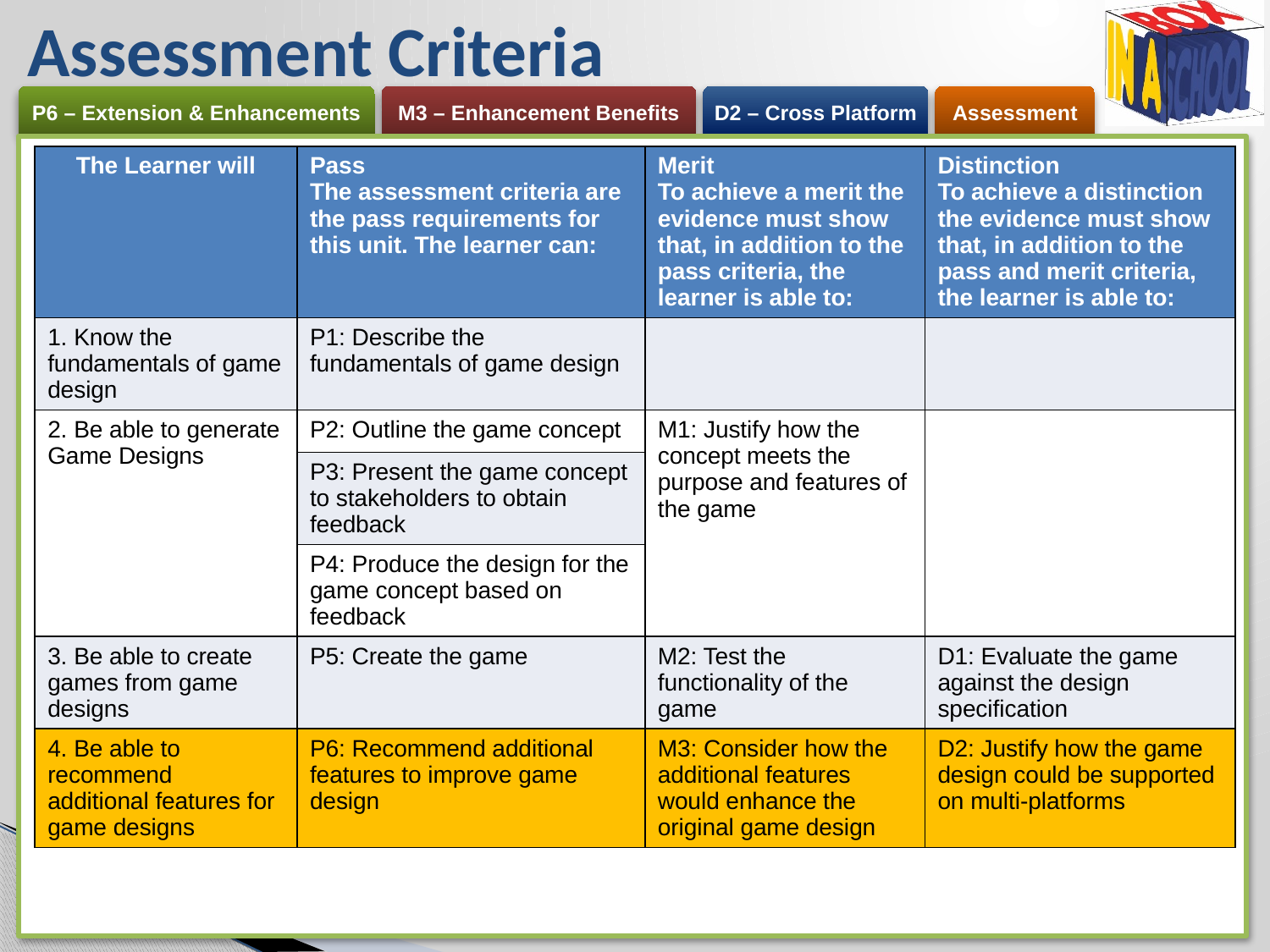

# Assessment Criteria
| The Learner will | Pass The assessment criteria are the pass requirements for this unit. The learner can: | Merit To achieve a merit the evidence must show that, in addition to the pass criteria, the learner is able to: | Distinction To achieve a distinction the evidence must show that, in addition to the pass and merit criteria, the learner is able to: |
| --- | --- | --- | --- |
| 1. Know the fundamentals of game design | P1: Describe the fundamentals of game design |  |  |
| 2. Be able to generate Game Designs | P2: Outline the game concept | M1: Justify how the concept meets the purpose and features of the game |  |
|  | P3: Present the game concept to stakeholders to obtain feedback |  |  |
|  | P4: Produce the design for the game concept based on feedback |  |  |
| 3. Be able to create games from game designs | P5: Create the game | M2: Test the functionality of the game | D1: Evaluate the game against the design specification |
| 4. Be able to recommend additional features for game designs | P6: Recommend additional features to improve game design | M3: Consider how the additional features would enhance the original game design | D2: Justify how the game design could be supported on multi-platforms |